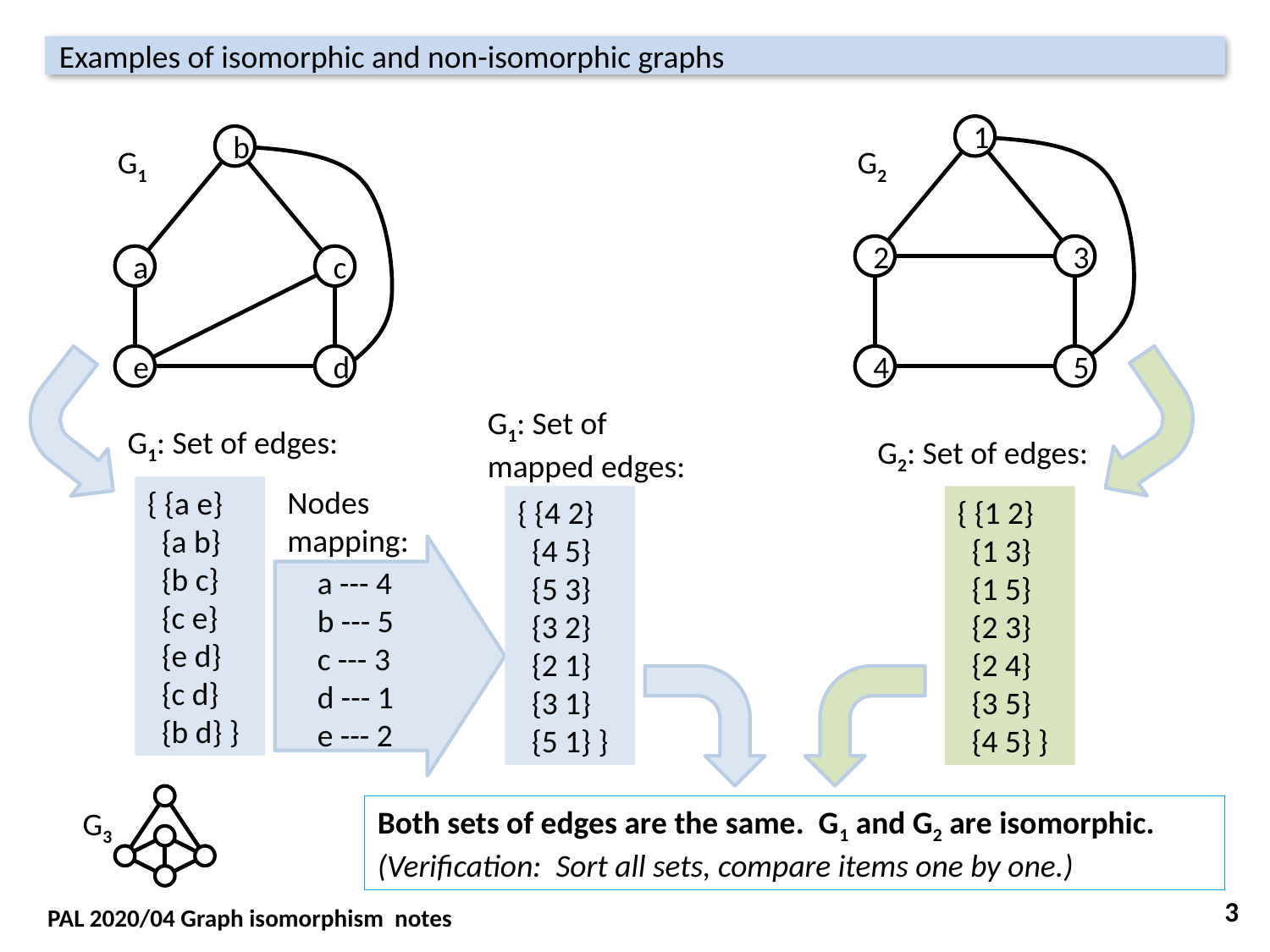

Examples of isomorphic and non-isomorphic graphs
1
b
G1
G2

2
3
a
c
e
d
4
5

G1: Set of
mapped edges:
G1: Set of edges:
G2: Set of edges:
Nodes mapping:
{ {a e}
  {a b}
  {b c}
  {c e}
  {e d}
  {c d}
  {b d} }
{ {4 2}
  {4 5}
  {5 3}
  {3 2}
  {2 1}
  {3 1}
  {5 1} }
{ {1 2}
  {1 3}
  {1 5}
  {2 3}
  {2 4}
  {3 5}
  {4 5} }

a --- 4
b --- 5
c --- 3
d --- 1
e --- 2

Both sets of edges are the same.  G1 and G2 are isomorphic.
(Verification:  Sort all sets, compare items one by one.)
G3

3
PAL 2020/04 Graph isomorphism  notes